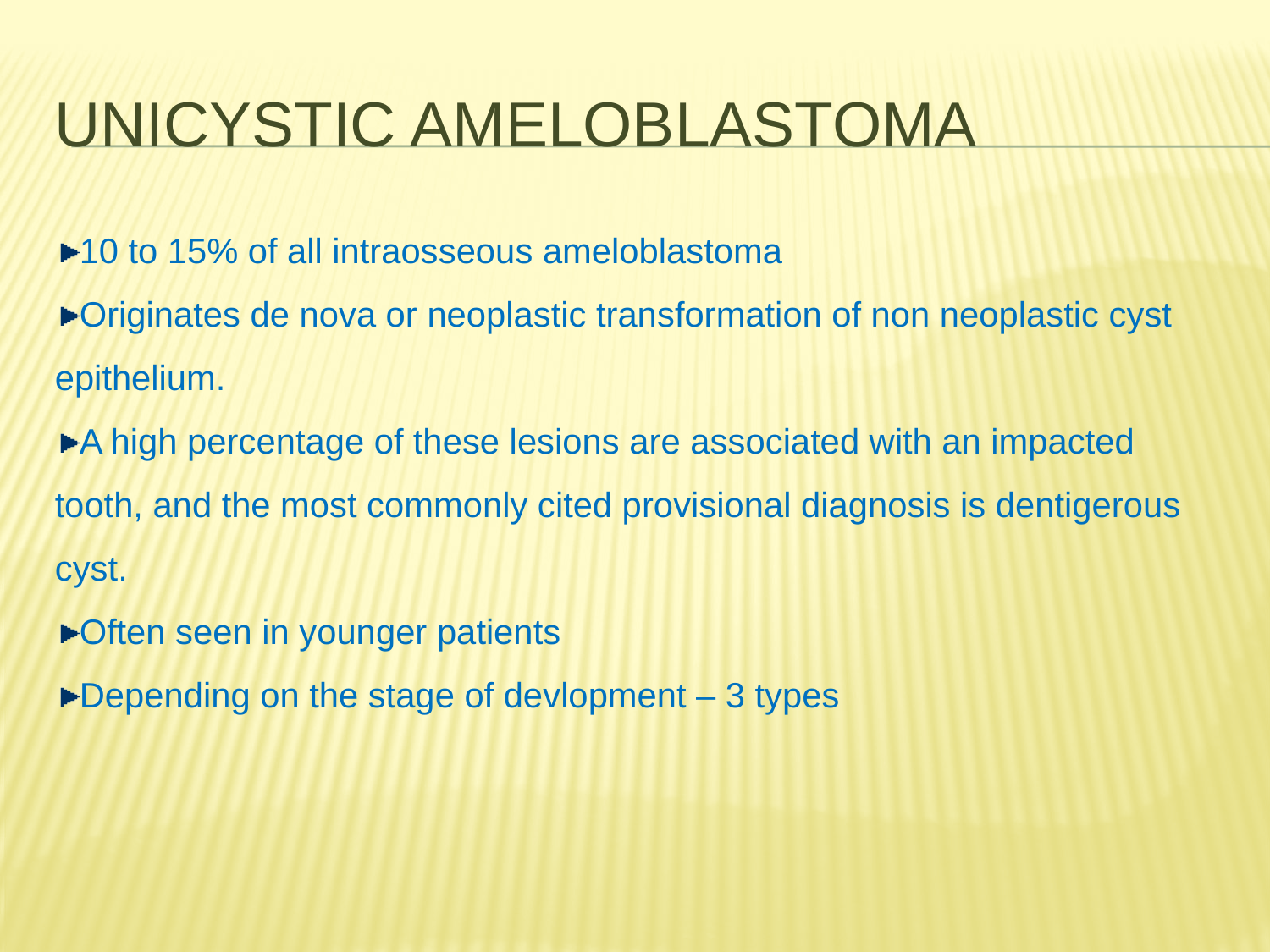

# UNICYSTIC AMELOBLASTOMA
10 to 15% of all intraosseous ameloblastoma
Originates de nova or neoplastic transformation of non neoplastic cyst epithelium.
A high percentage of these lesions are associated with an impacted tooth, and the most commonly cited provisional diagnosis is dentigerous cyst.
Often seen in younger patients
Depending on the stage of devlopment – 3 types